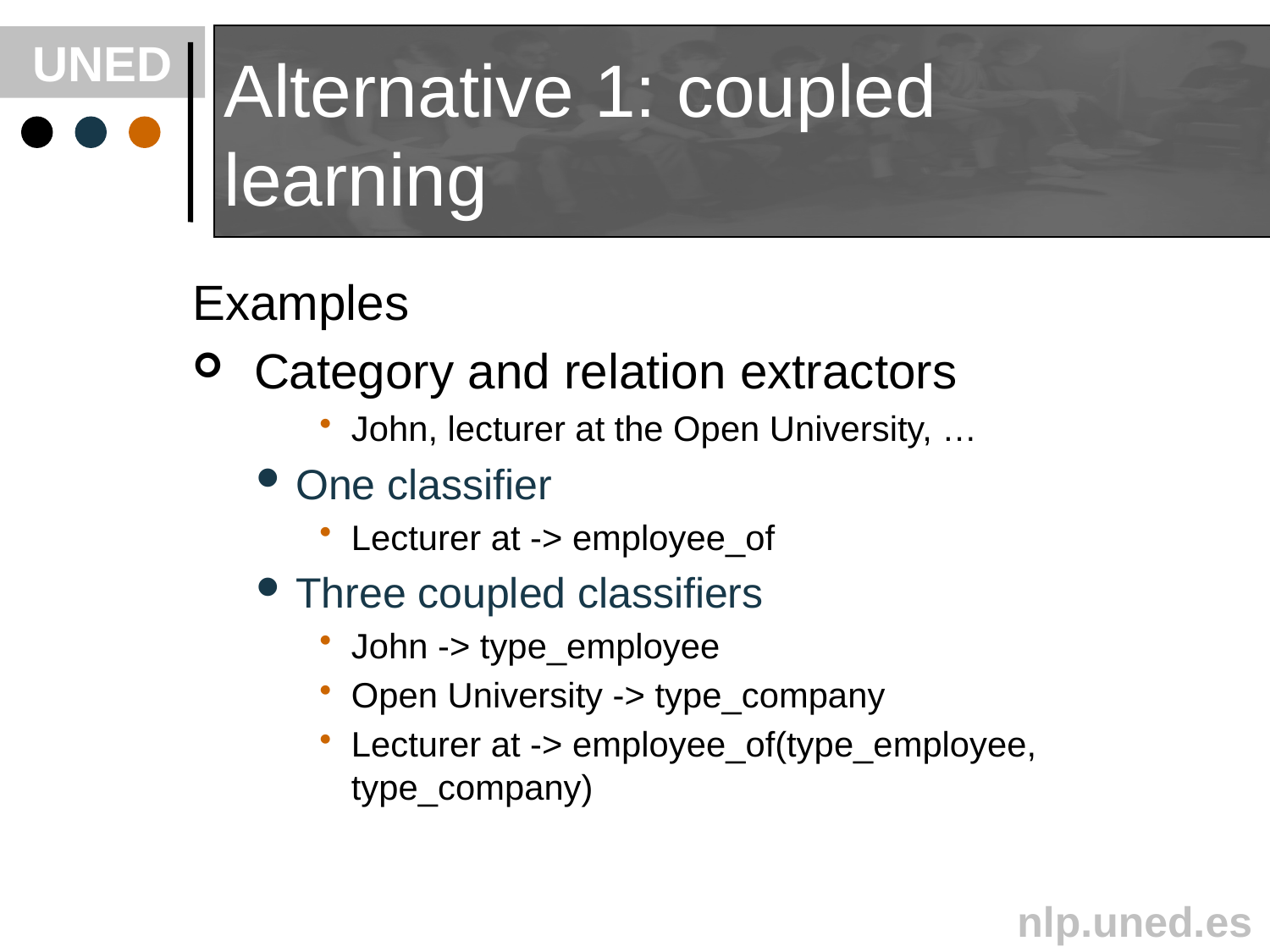

# Alternative 1: coupled learning
Examples
 Category and relation extractors
John, lecturer at the Open University, …
One classifier
Lecturer at -> employee_of
Three coupled classifiers
John -> type_employee
Open University -> type_company
Lecturer at -> employee_of(type_employee, type_company)